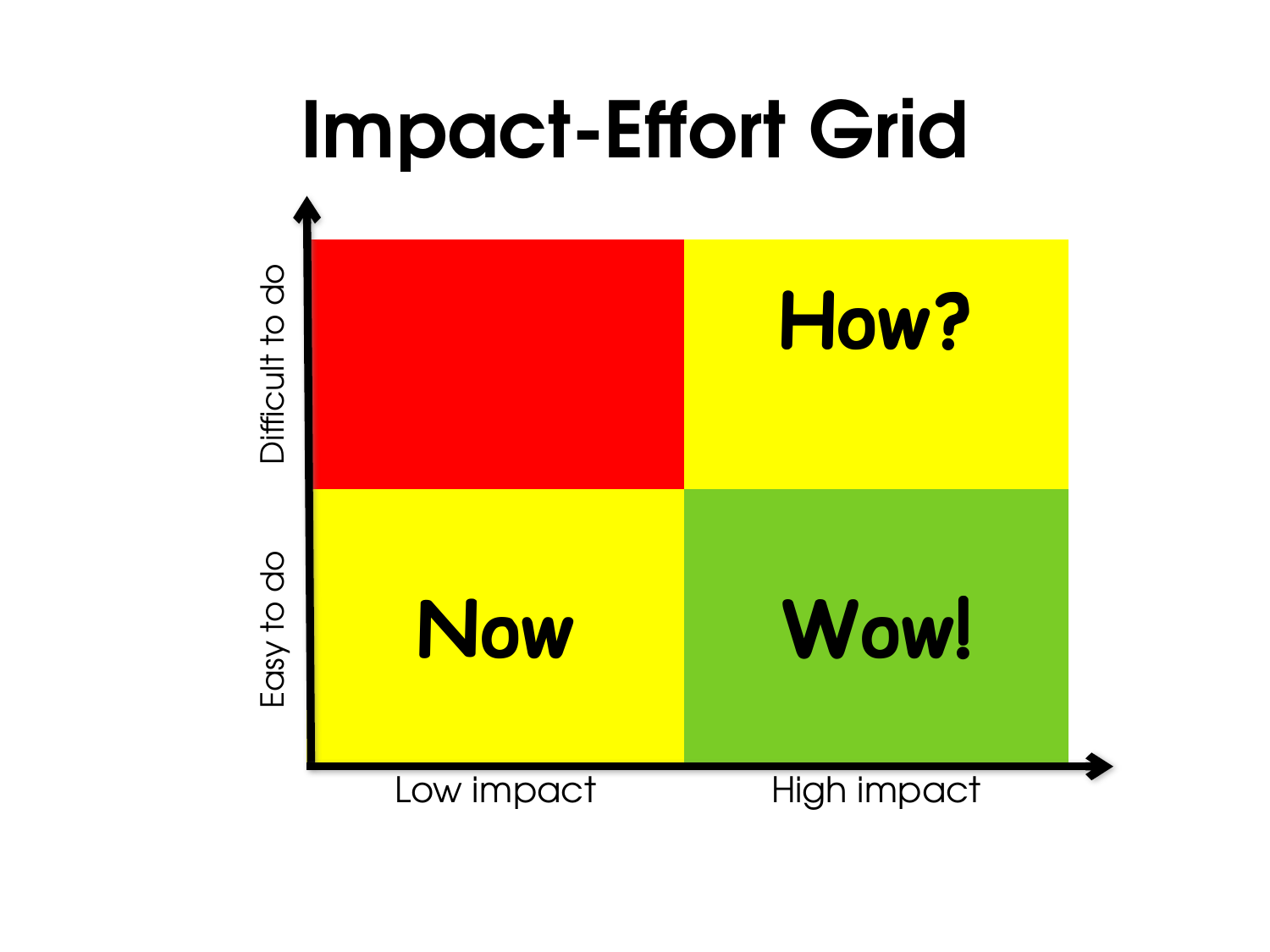

Impact-Effort Grid
| Difficult to do |  | How? |
| --- | --- | --- |
| Easy to do | Now | Wow! |
|  | Low impact | High impact |